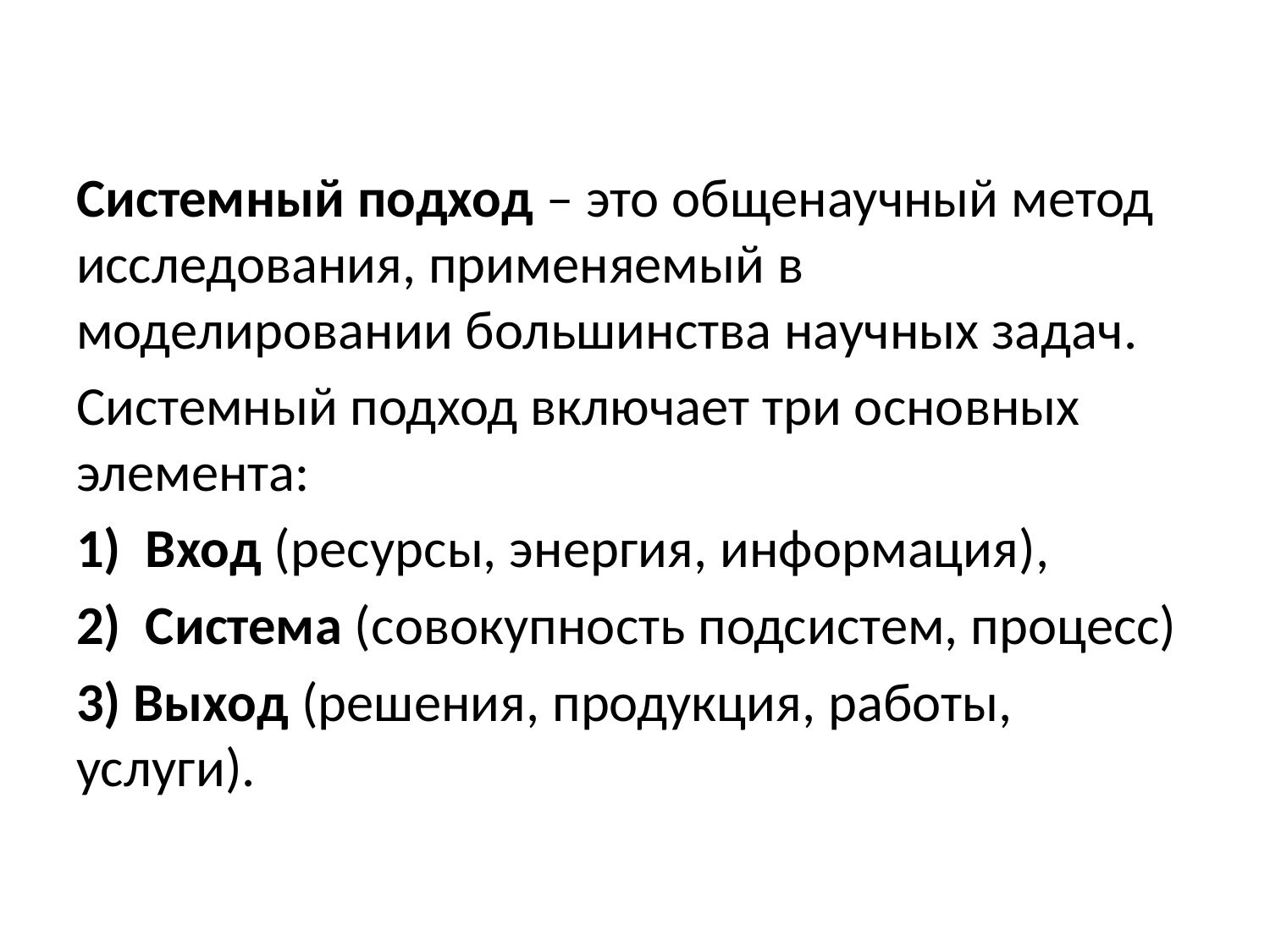

#
Системный подход – это общенаучный метод исследования, применяемый в моделировании большинства научных задач.
Системный подход включает три основных элемента:
Вход (ресурсы, энергия, информация),
Система (совокупность подсистем, процесс)
3) Выход (решения, продукция, работы, услуги).